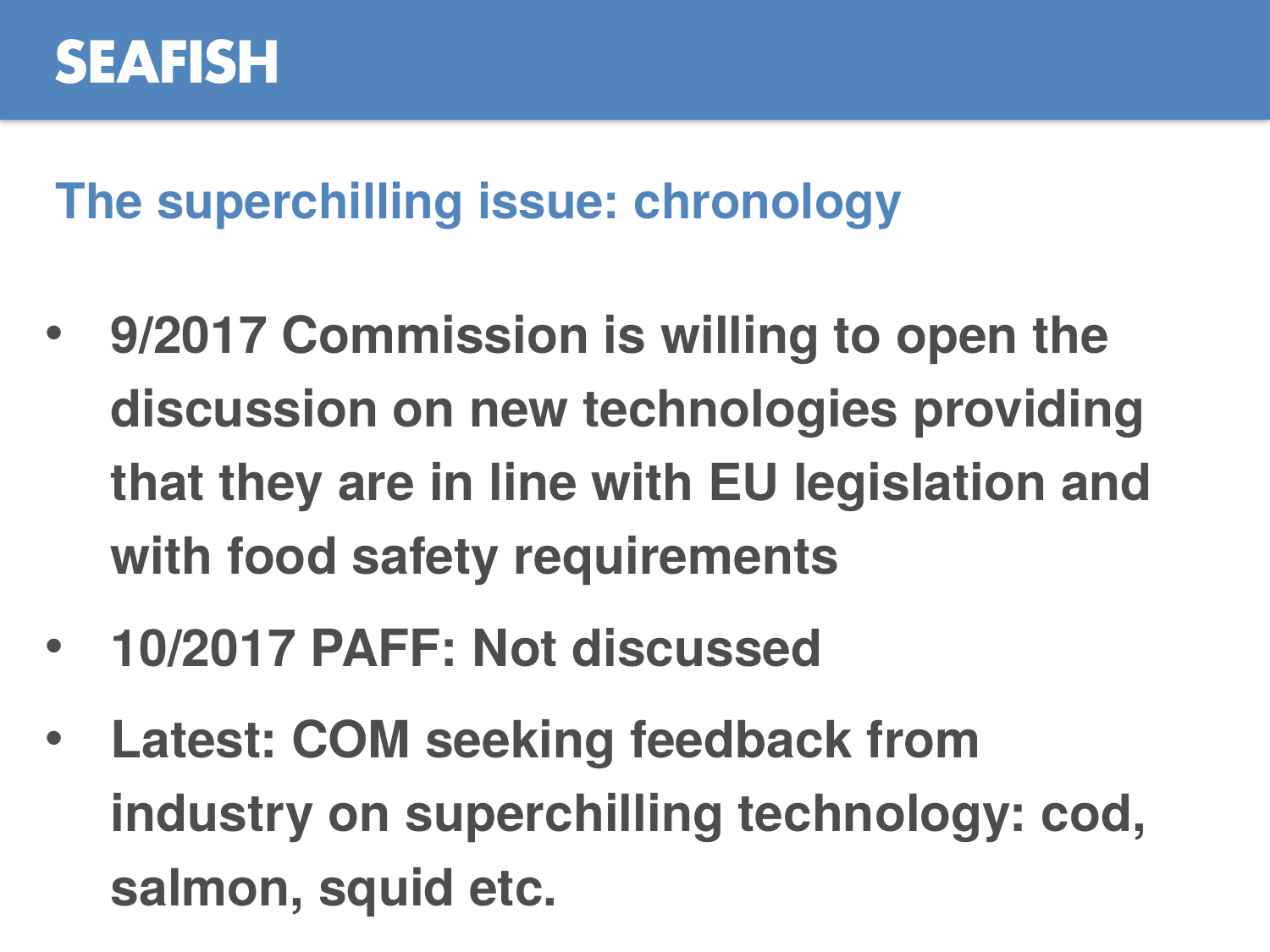

The superchilling issue: chronology

9/2017 Commission is willing to open the discussion on new technologies providing that they are in line with EU legislation and with food safety requirements
10/2017 PAFF: Not discussed
Latest: COM seeking feedback from industry on superchilling technology: cod, salmon, squid etc.